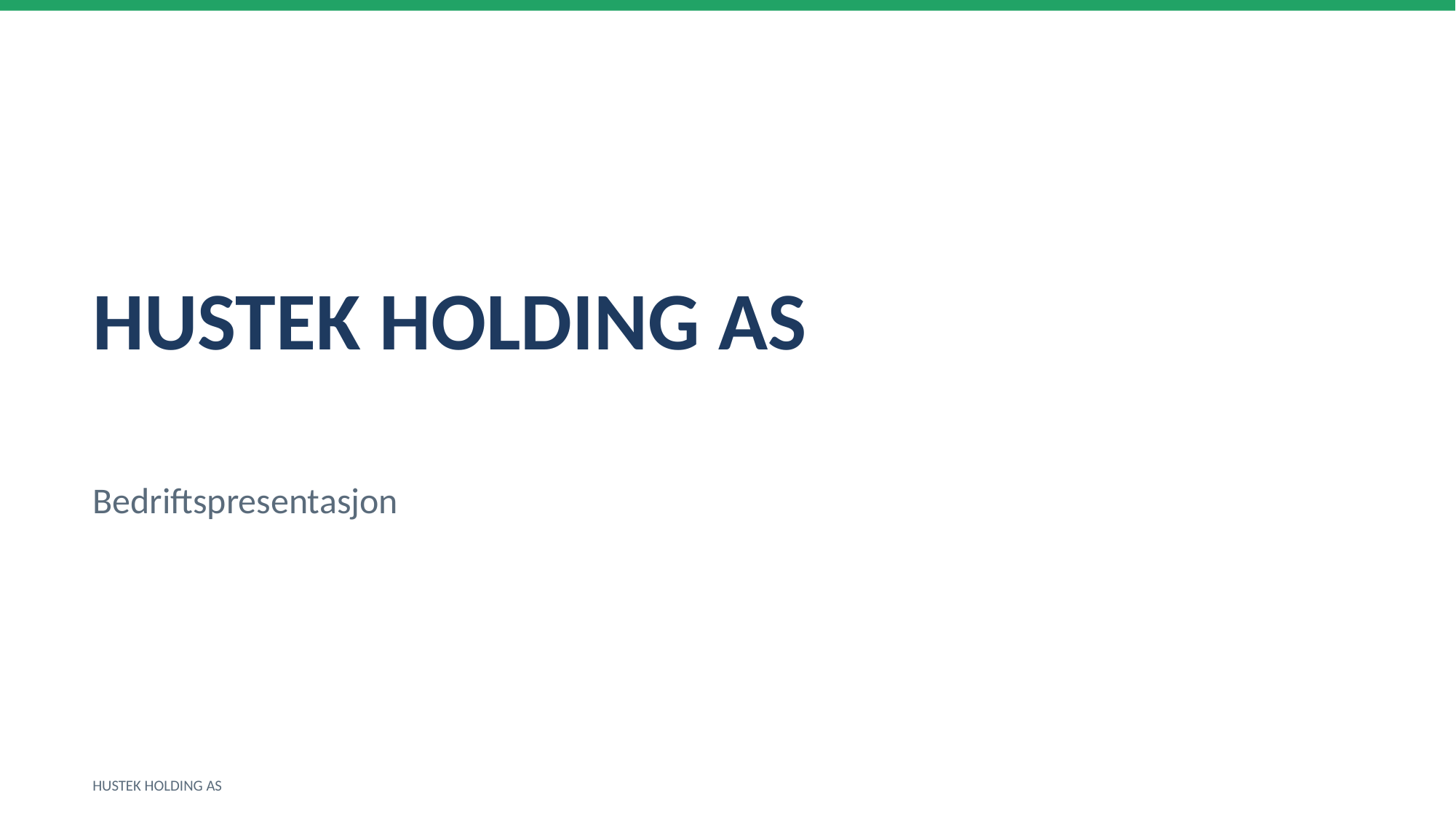

HUSTEK HOLDING AS
Bedriftspresentasjon
HUSTEK HOLDING AS